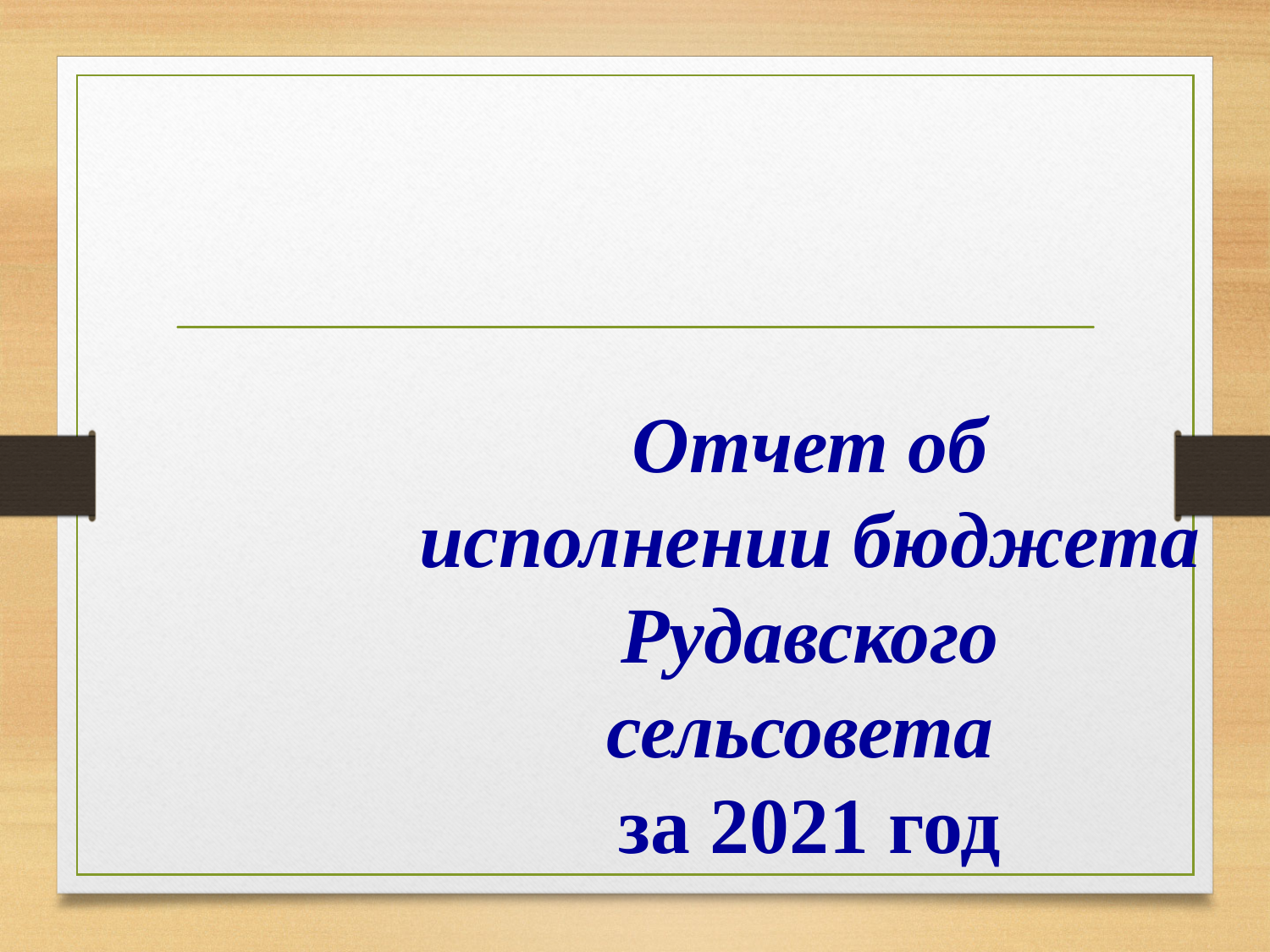

# Отчет об исполнении бюджета Рудавского сельсовета за 2021 год